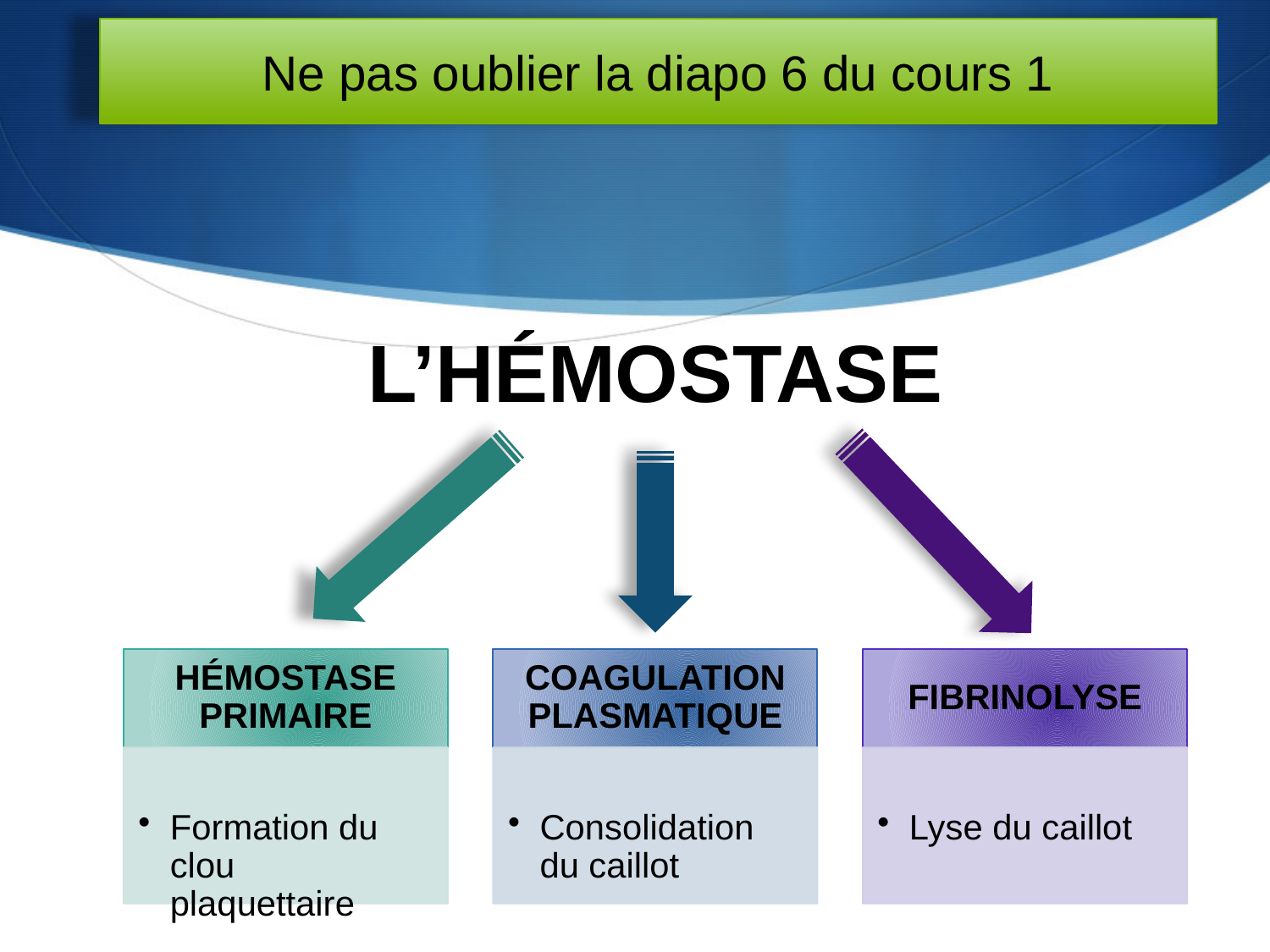

Ne pas oublier la diapo 6 du cours 1
# L’HÉMOSTASE

HÉMOSTASE PRIMAIRE

Formation du clou plaquettaire
COAGULATION PLASMATIQUE

Consolidation du caillot
FIBRINOLYSE

Lyse du caillot